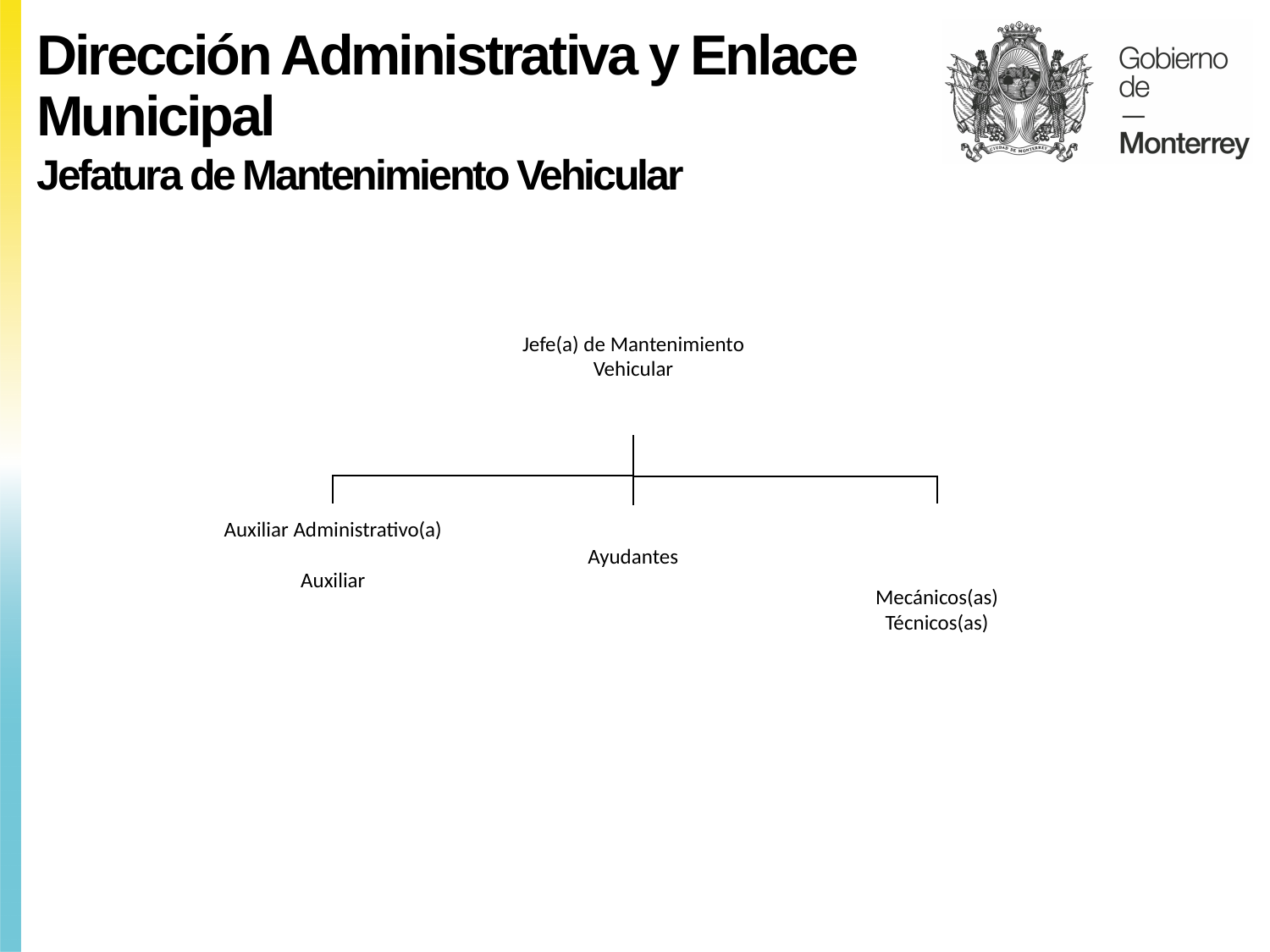

Dirección Administrativa y Enlace Municipal
Jefatura de Mantenimiento Vehicular
Jefe(a) de Mantenimiento
Vehicular

Auxiliar Administrativo(a)

Auxiliar
Ayudantes

Mecánicos(as)
Técnicos(as)